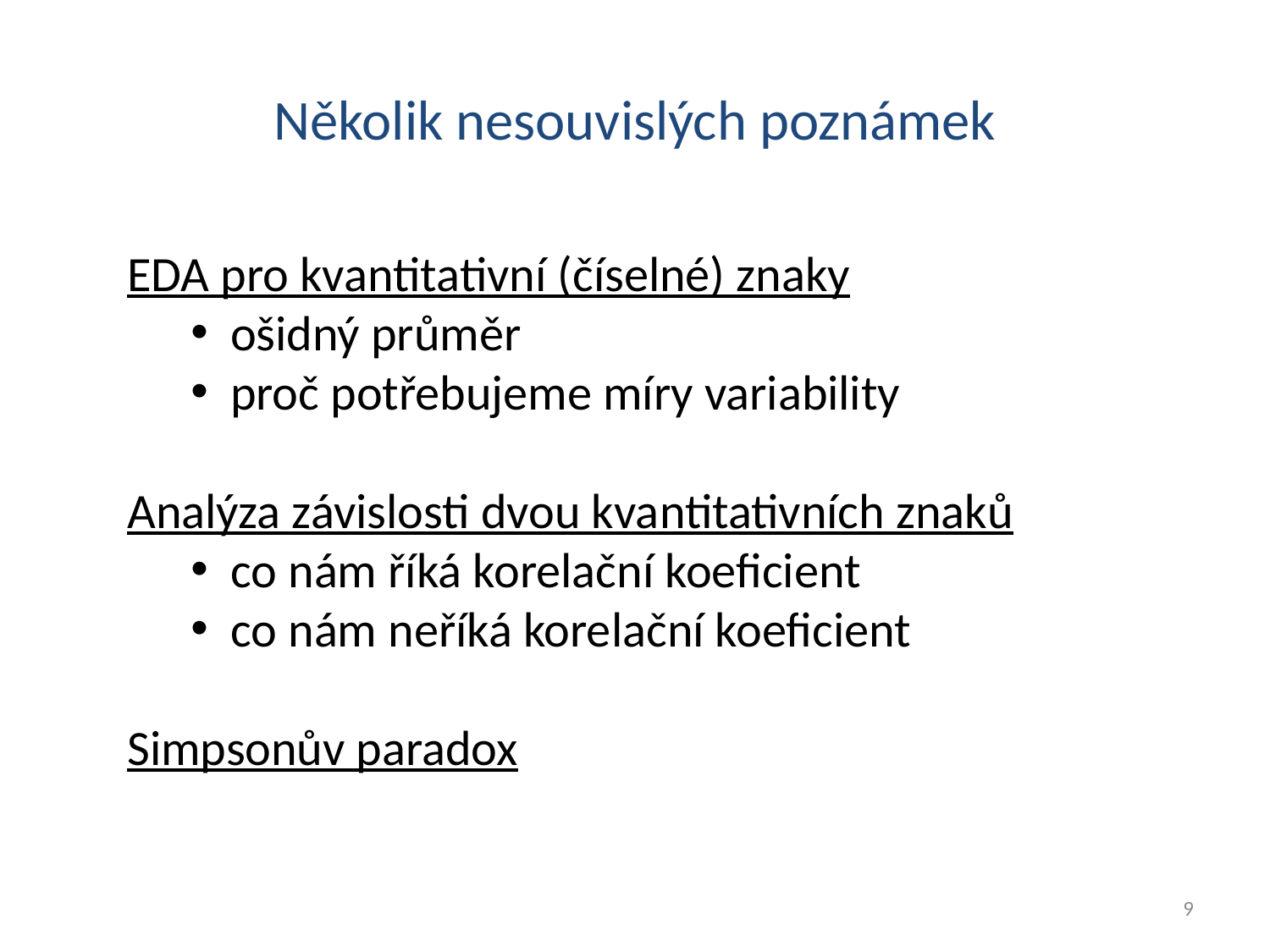

# Několik nesouvislých poznámek
EDA pro kvantitativní (číselné) znaky
ošidný průměr
proč potřebujeme míry variability

Analýza závislosti dvou kvantitativních znaků
co nám říká korelační koeficient
co nám neříká korelační koeficient

Simpsonův paradox
9